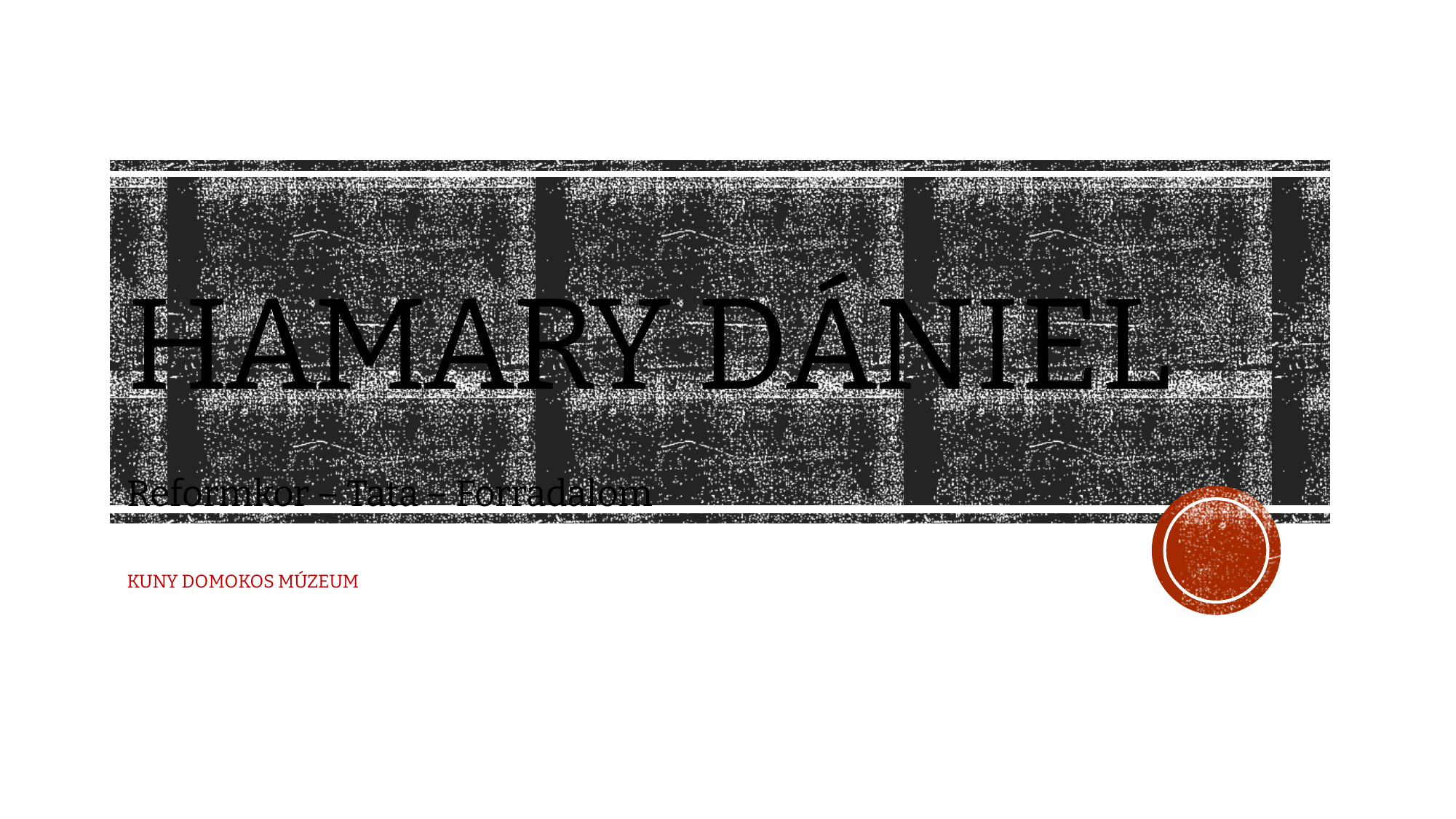

# Hamary Dániel
Reformkor – Tata – Forradalom

KUNY DOMOKOS MÚZEUM